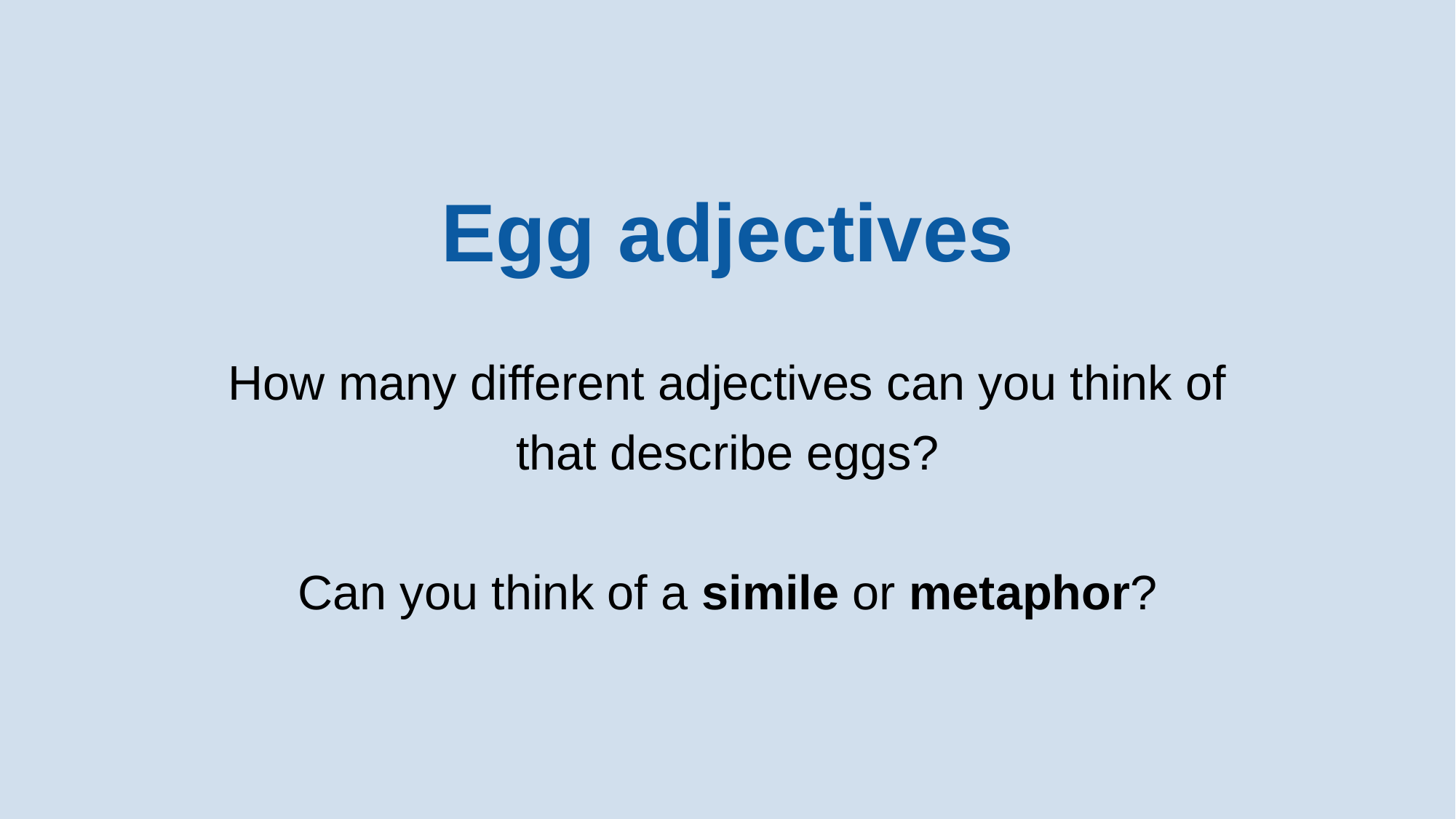

Egg adjectives

How many different adjectives can you think of that describe eggs?

Can you think of a simile or metaphor?